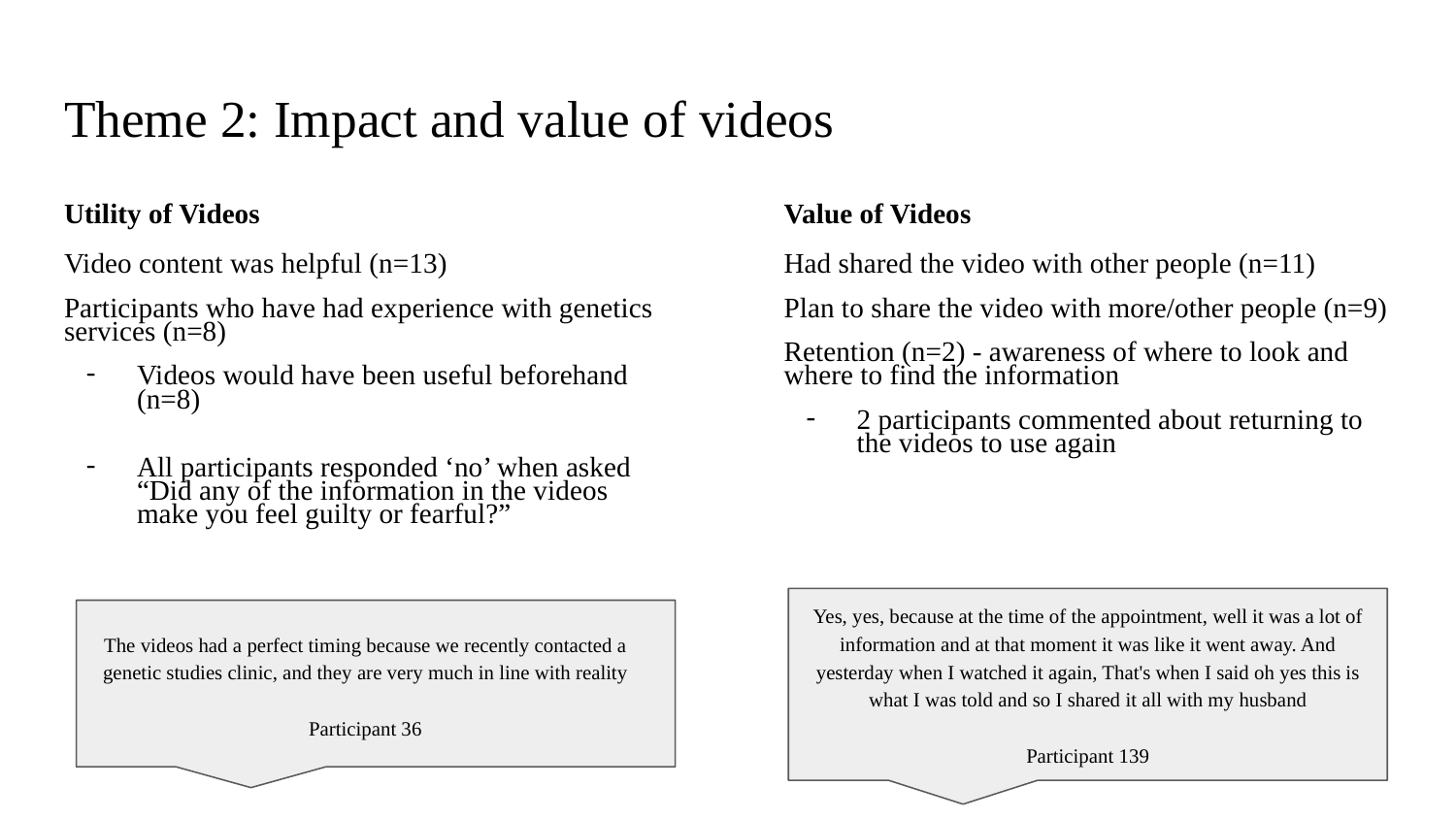

# Theme 2: Impact and value of videos
Utility of Videos
Video content was helpful (n=13)
Participants who have had experience with genetics services (n=8)
Videos would have been useful beforehand (n=8)

All participants responded ‘no’ when asked “Did any of the information in the videos make you feel guilty or fearful?”

Value of Videos
Had shared the video with other people (n=11)
Plan to share the video with more/other people (n=9)
Retention (n=2) - awareness of where to look and where to find the information
2 participants commented about returning to the videos to use again

Yes, yes, because at the time of the appointment, well it was a lot of information and at that moment it was like it went away. And yesterday when I watched it again, That's when I said oh yes this is what I was told and so I shared it all with my husband

Participant 139

The videos had a perfect timing because we recently contacted a genetic studies clinic, and they are very much in line with reality

Participant 36